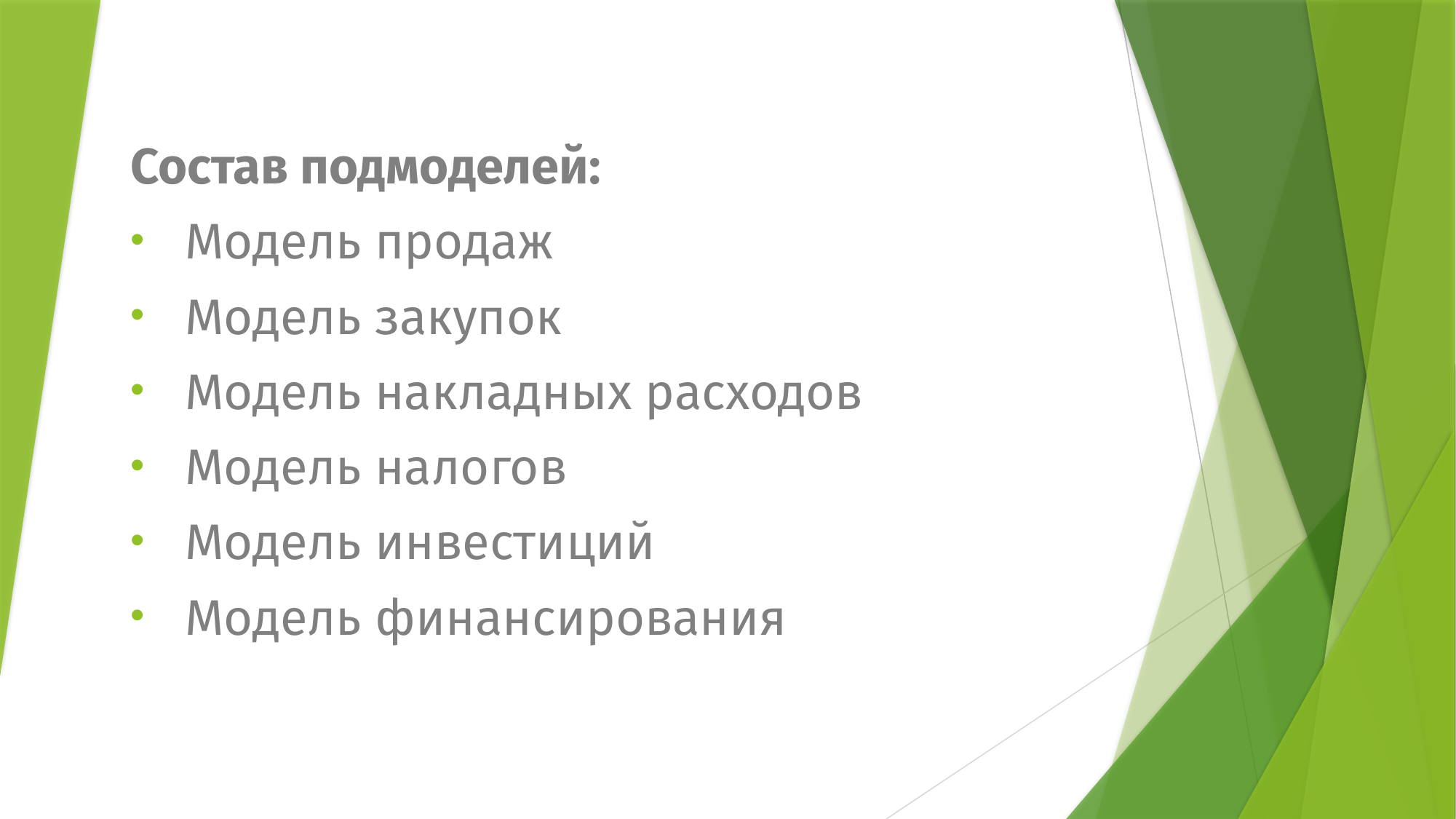

Состав подмоделей:
Модель продаж
Модель закупок
Модель накладных расходов
Модель налогов
Модель инвестиций
Модель финансирования